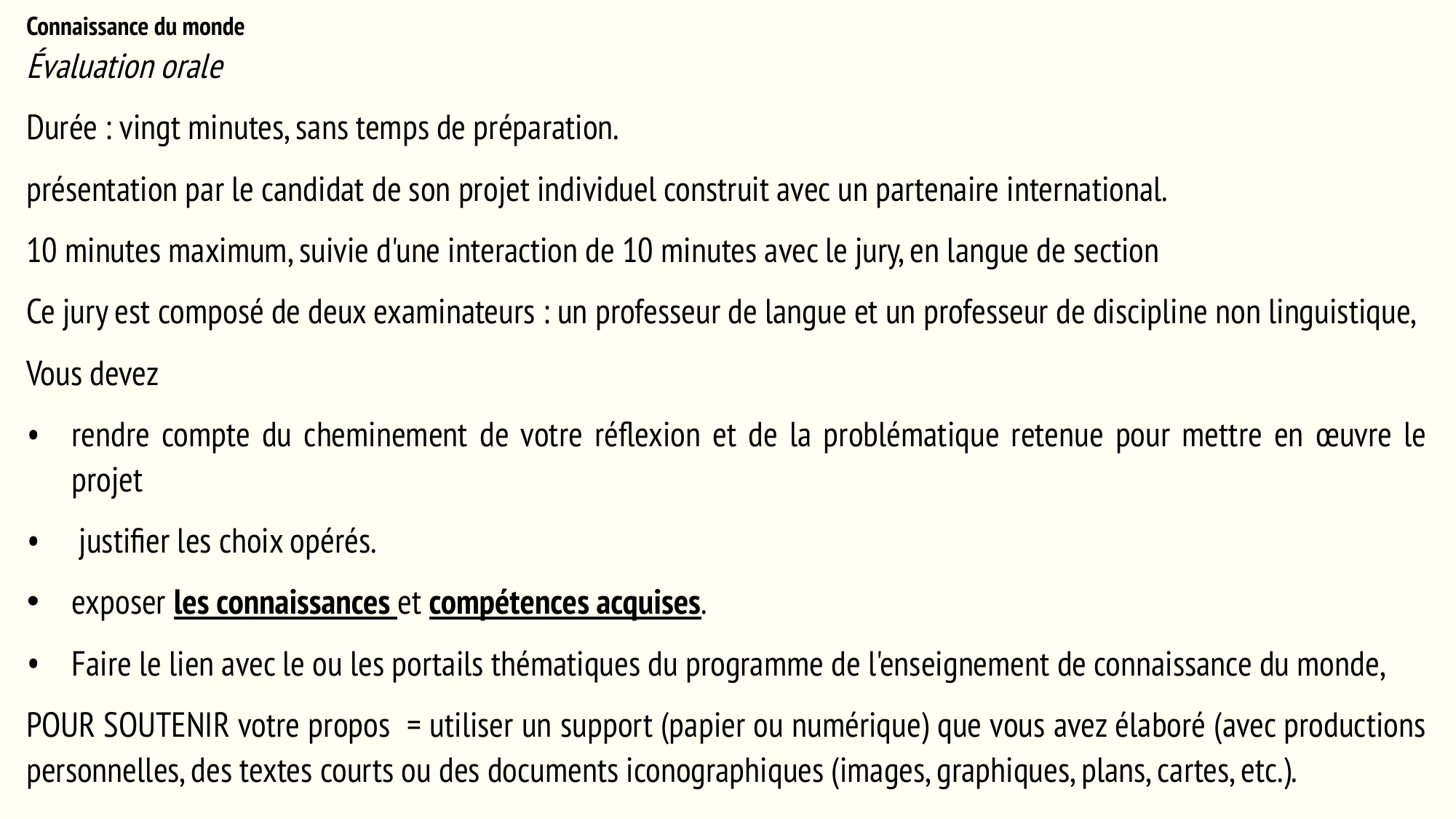

Connaissance du monde
Évaluation orale
Durée : vingt minutes, sans temps de préparation.
présentation par le candidat de son projet individuel construit avec un partenaire international.
10 minutes maximum, suivie d'une interaction de 10 minutes avec le jury, en langue de section
Ce jury est composé de deux examinateurs : un professeur de langue et un professeur de discipline non linguistique,
Vous devez
rendre compte du cheminement de votre réflexion et de la problématique retenue pour mettre en œuvre le projet
 justifier les choix opérés.
exposer les connaissances et compétences acquises.
Faire le lien avec le ou les portails thématiques du programme de l'enseignement de connaissance du monde,
POUR SOUTENIR votre propos  = utiliser un support (papier ou numérique) que vous avez élaboré (avec productions personnelles, des textes courts ou des documents iconographiques (images, graphiques, plans, cartes, etc.).